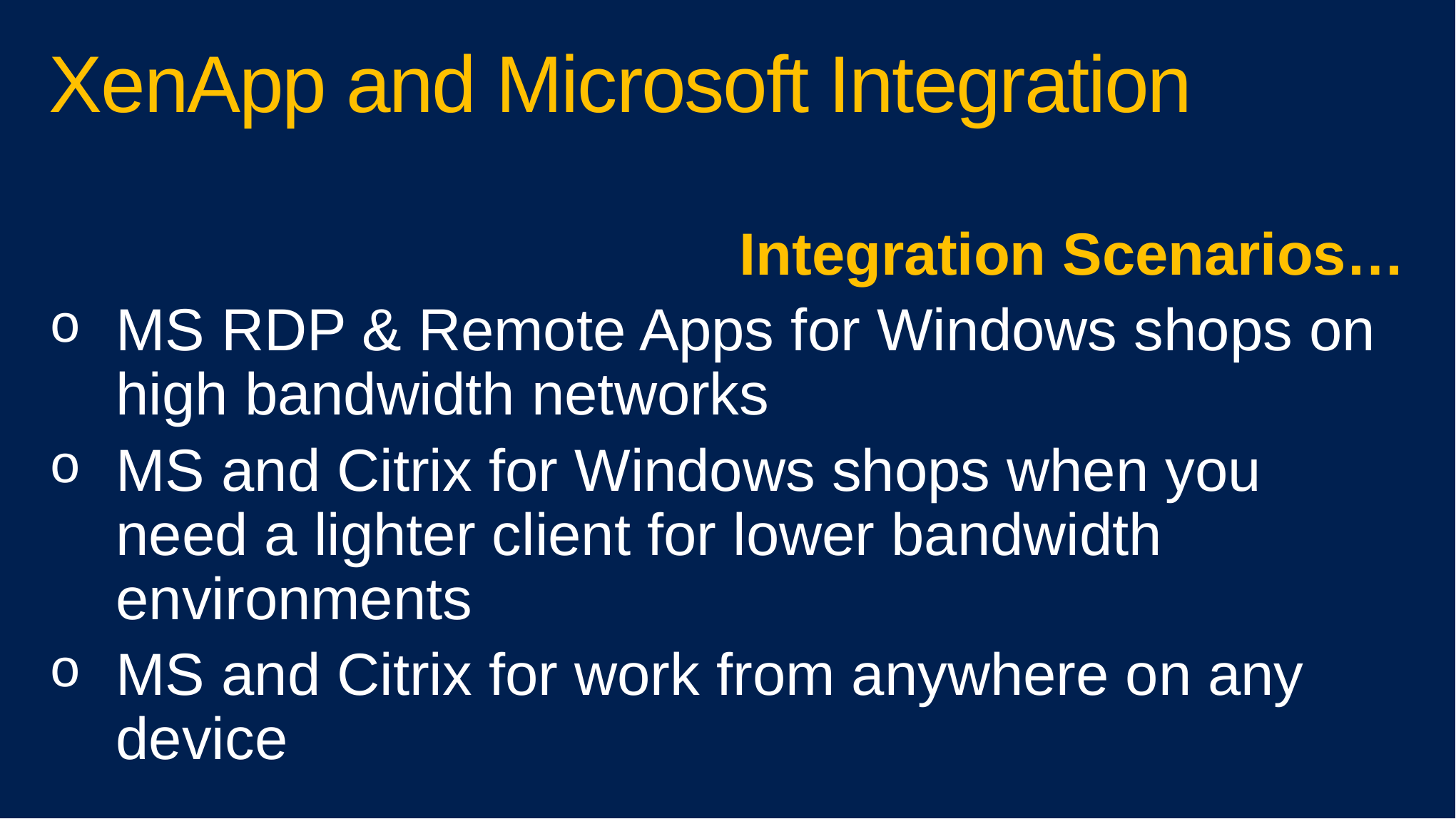

# XenApp and Microsoft Integration
Integration Scenarios…
MS RDP & Remote Apps for Windows shops on high bandwidth networks
MS and Citrix for Windows shops when you need a lighter client for lower bandwidth environments
MS and Citrix for work from anywhere on any device